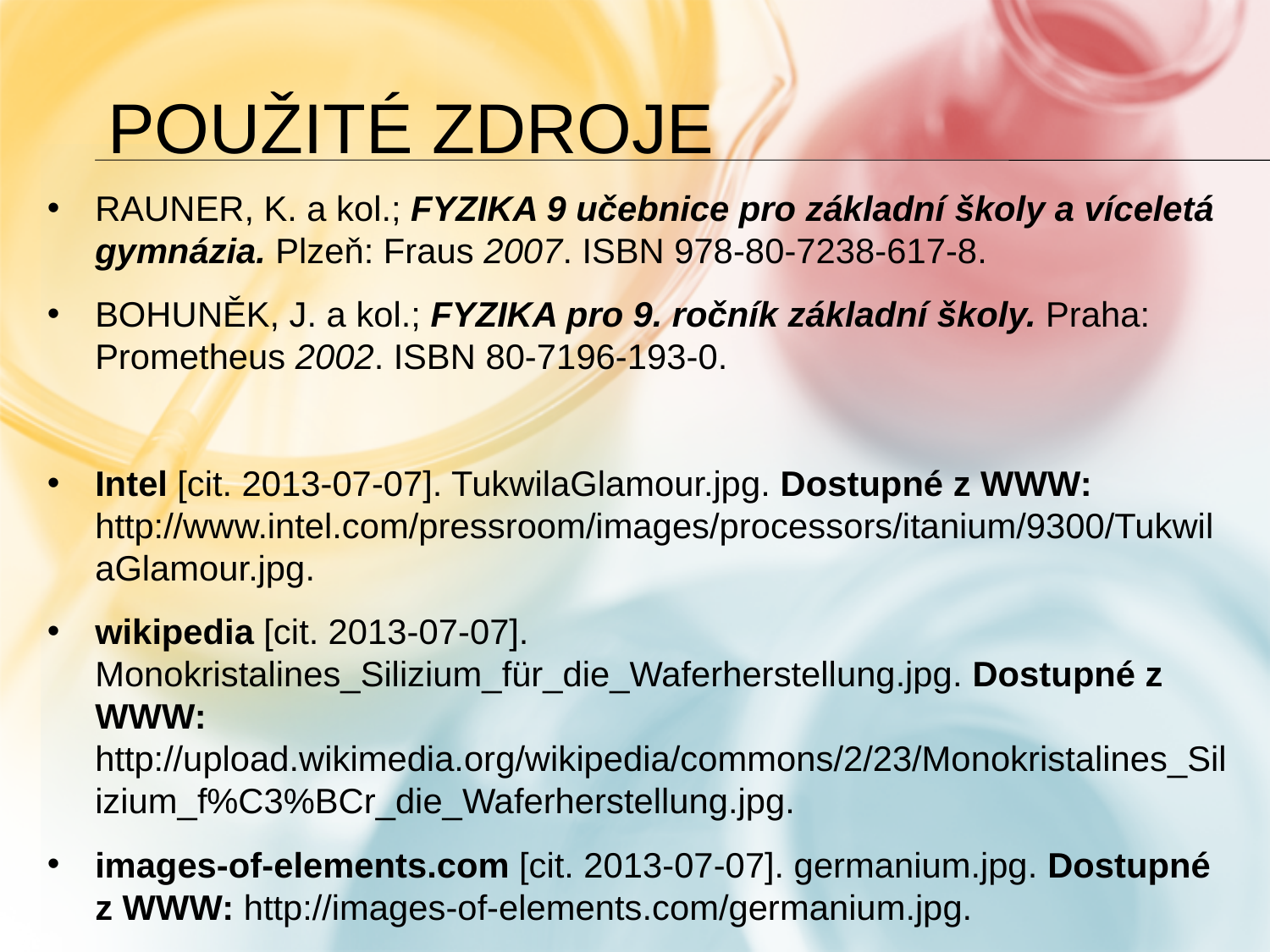

# Použité zdroje
RAUNER, K. a kol.; FYZIKA 9 učebnice pro základní školy a víceletá gymnázia. Plzeň: Fraus 2007. ISBN 978-80-7238-617-8.
BOHUNĚK, J. a kol.; FYZIKA pro 9. ročník základní školy. Praha: Prometheus 2002. ISBN 80-7196-193-0.

Intel [cit. 2013-07-07]. TukwilaGlamour.jpg. Dostupné z WWW: http://www.intel.com/pressroom/images/processors/itanium/9300/TukwilaGlamour.jpg.
wikipedia [cit. 2013-07-07]. Monokristalines_Silizium_für_die_Waferherstellung.jpg. Dostupné z WWW: http://upload.wikimedia.org/wikipedia/commons/2/23/Monokristalines_Silizium_f%C3%BCr_die_Waferherstellung.jpg.
images-of-elements.com [cit. 2013-07-07]. germanium.jpg. Dostupné z WWW: http://images-of-elements.com/germanium.jpg.
images-of-elements.com [cit. 2013-07-07]. silicon-2.jpg. Dostupné z WWW: http://images-of-elements.com/silicon-2.jpg.